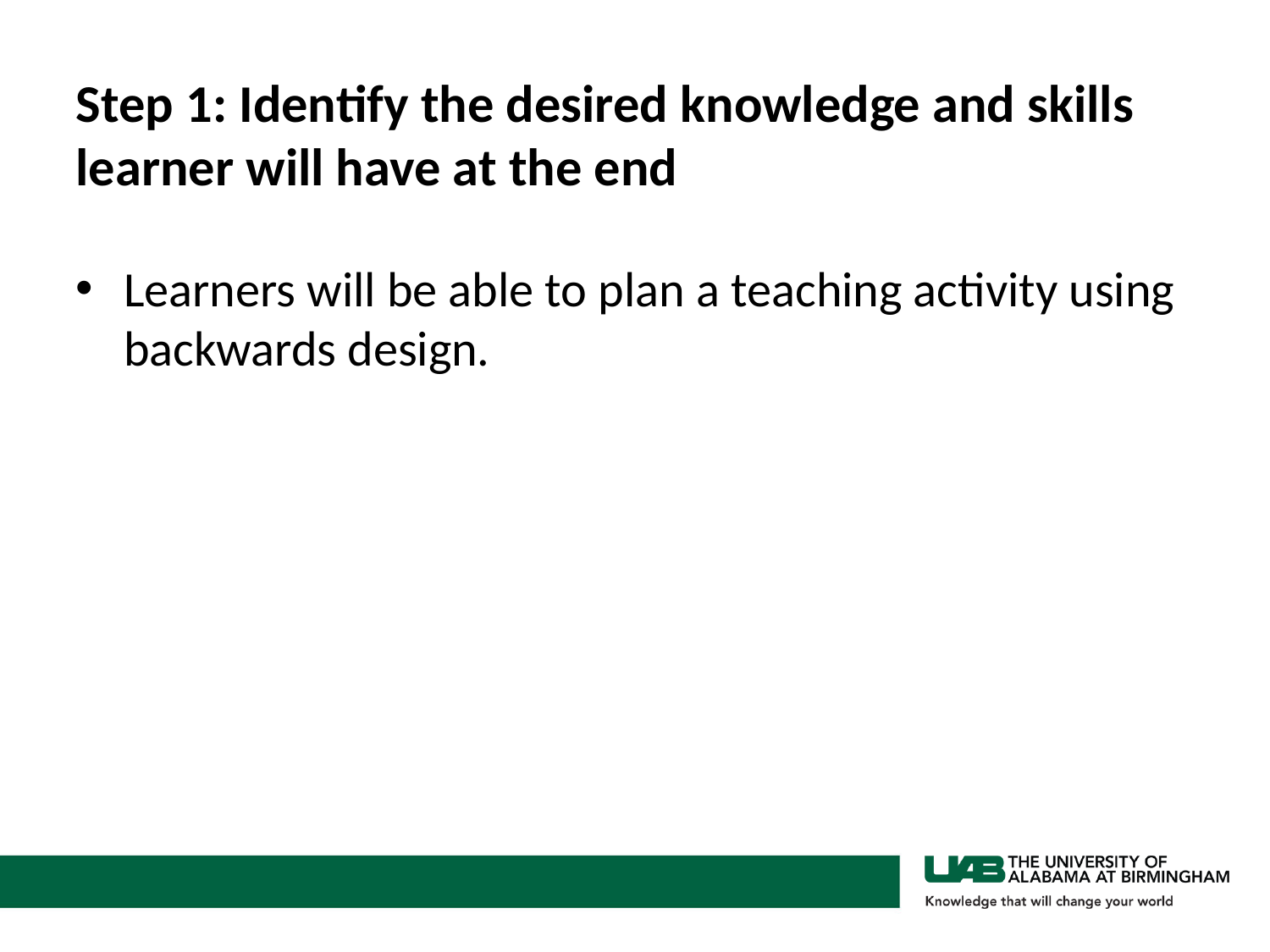

# Step 1: Identify the desired knowledge and skills learner will have at the end
Learners will be able to plan a teaching activity using backwards design.